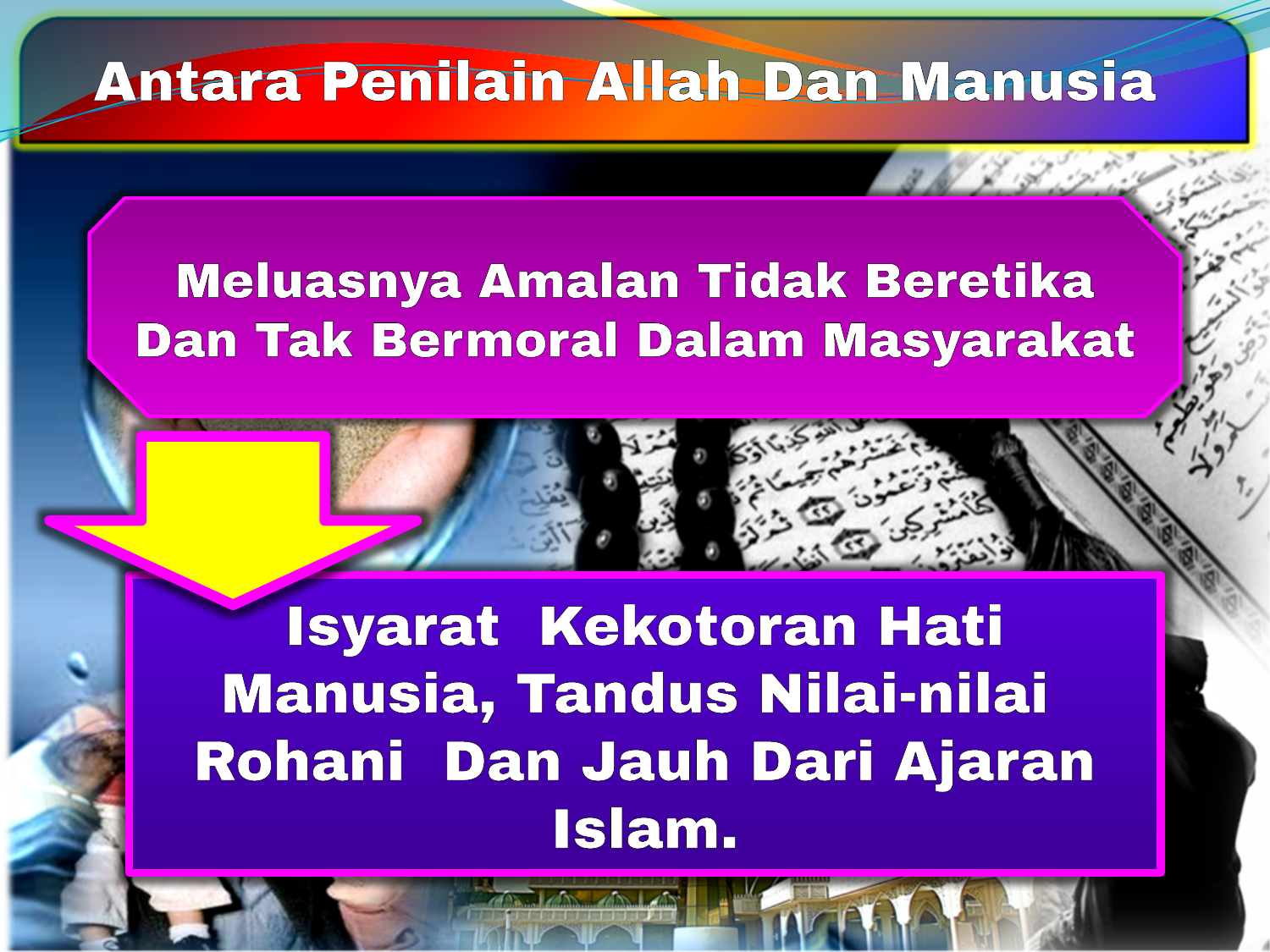

Antara Penilain Allah Dan Manusia
Meluasnya Amalan Tidak Beretika Dan Tak Bermoral Dalam Masyarakat

Isyarat  Kekotoran Hati Manusia, Tandus Nilai-nilai  Rohani  Dan Jauh Dari Ajaran Islam.